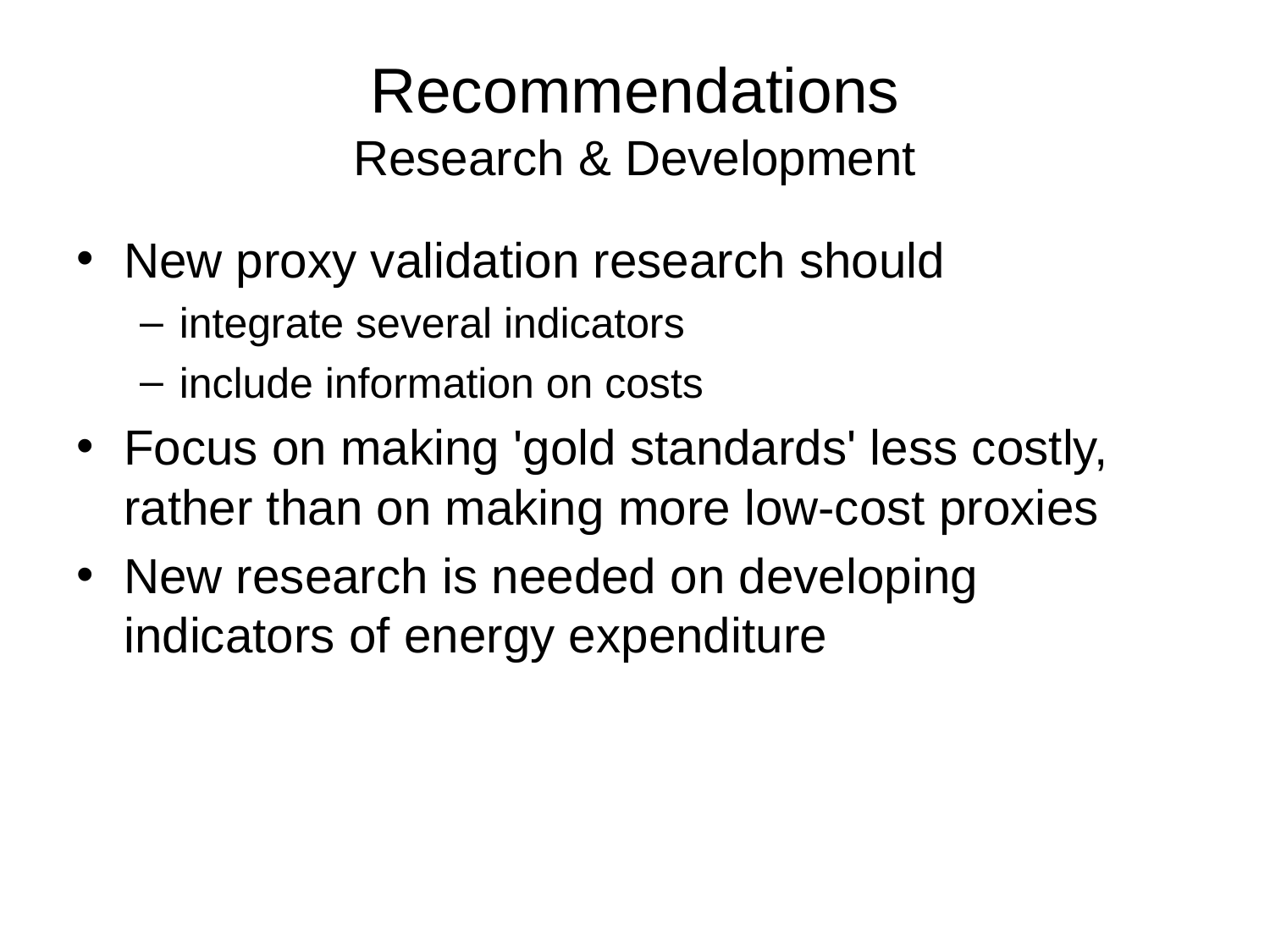

# Recommendations Research & Development
New proxy validation research should
integrate several indicators
include information on costs
Focus on making 'gold standards' less costly, rather than on making more low-cost proxies
New research is needed on developing indicators of energy expenditure